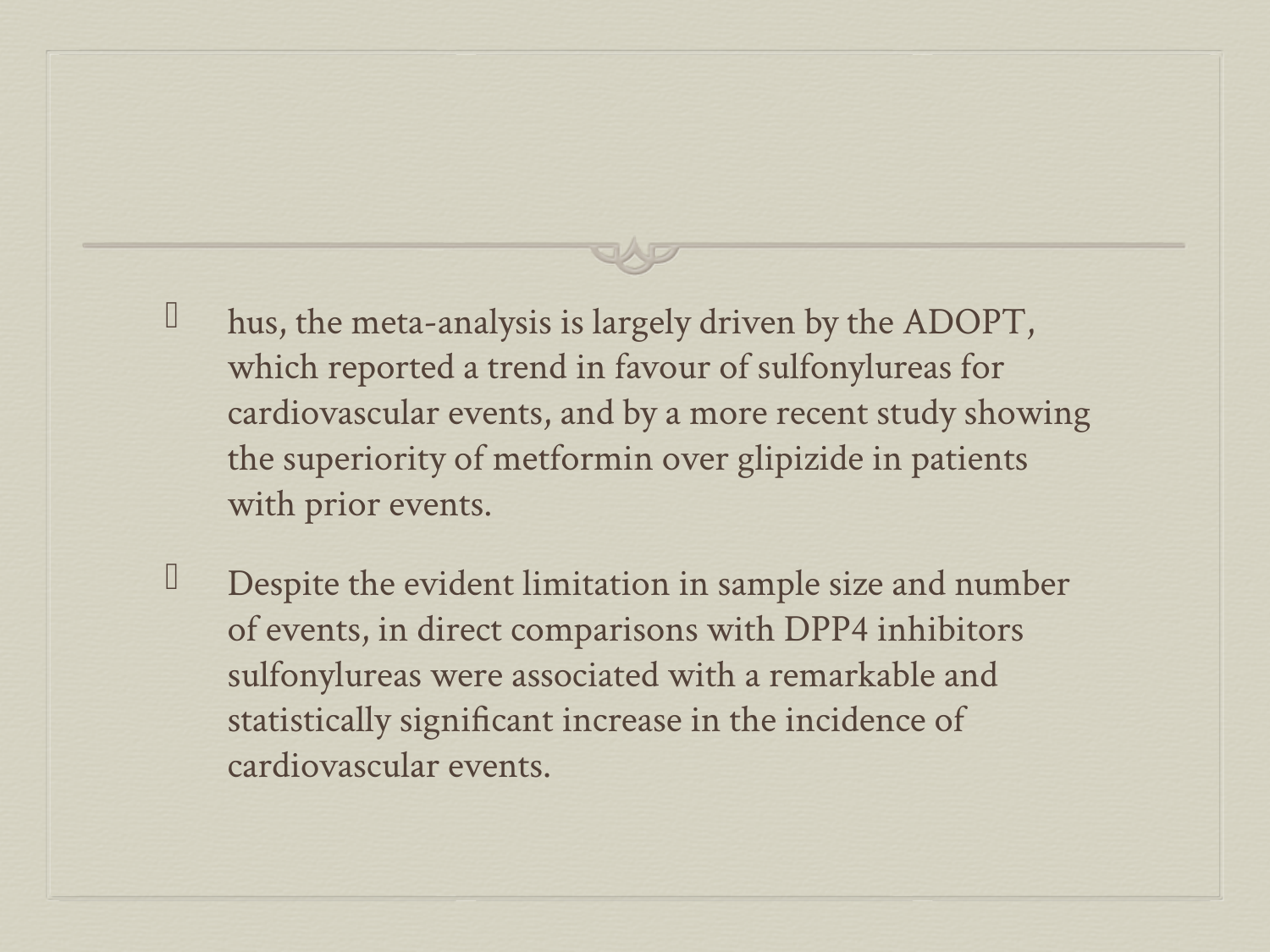

#
hus, the meta-analysis is largely driven by the ADOPT, which reported a trend in favour of sulfonylureas for cardiovascular events, and by a more recent study showing the superiority of metformin over glipizide in patients with prior events.
Despite the evident limitation in sample size and number of events, in direct comparisons with DPP4 inhibitors sulfonylureas were associated with a remarkable and statistically significant increase in the incidence of cardiovascular events.